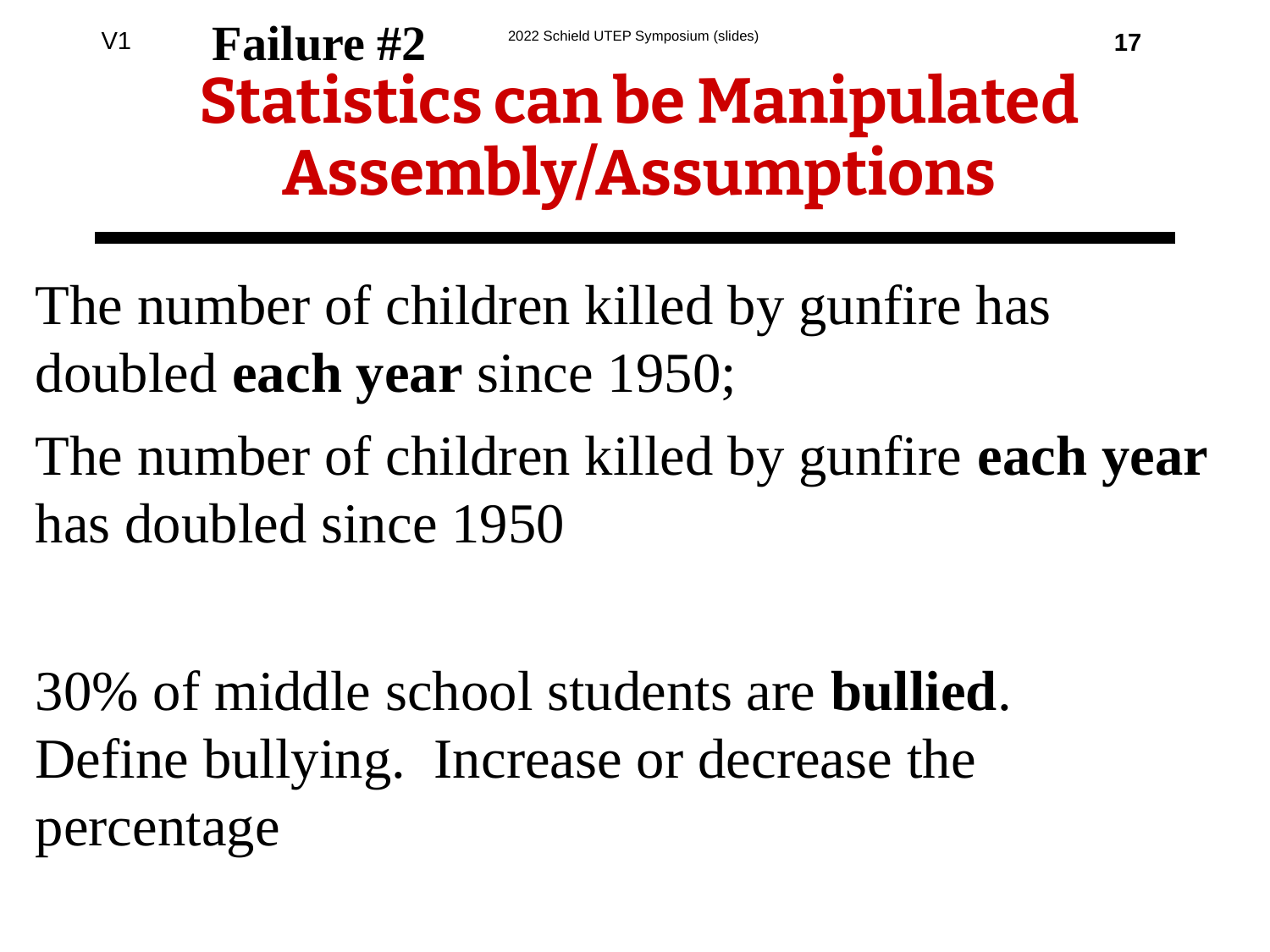

Failure #2
17
# Statistics can be Manipulated Assembly/Assumptions

The number of children killed by gunfire has doubled each year since 1950;
The number of children killed by gunfire each year has doubled since 1950

30% of middle school students are bullied.
Define bullying.  Increase or decrease the percentage